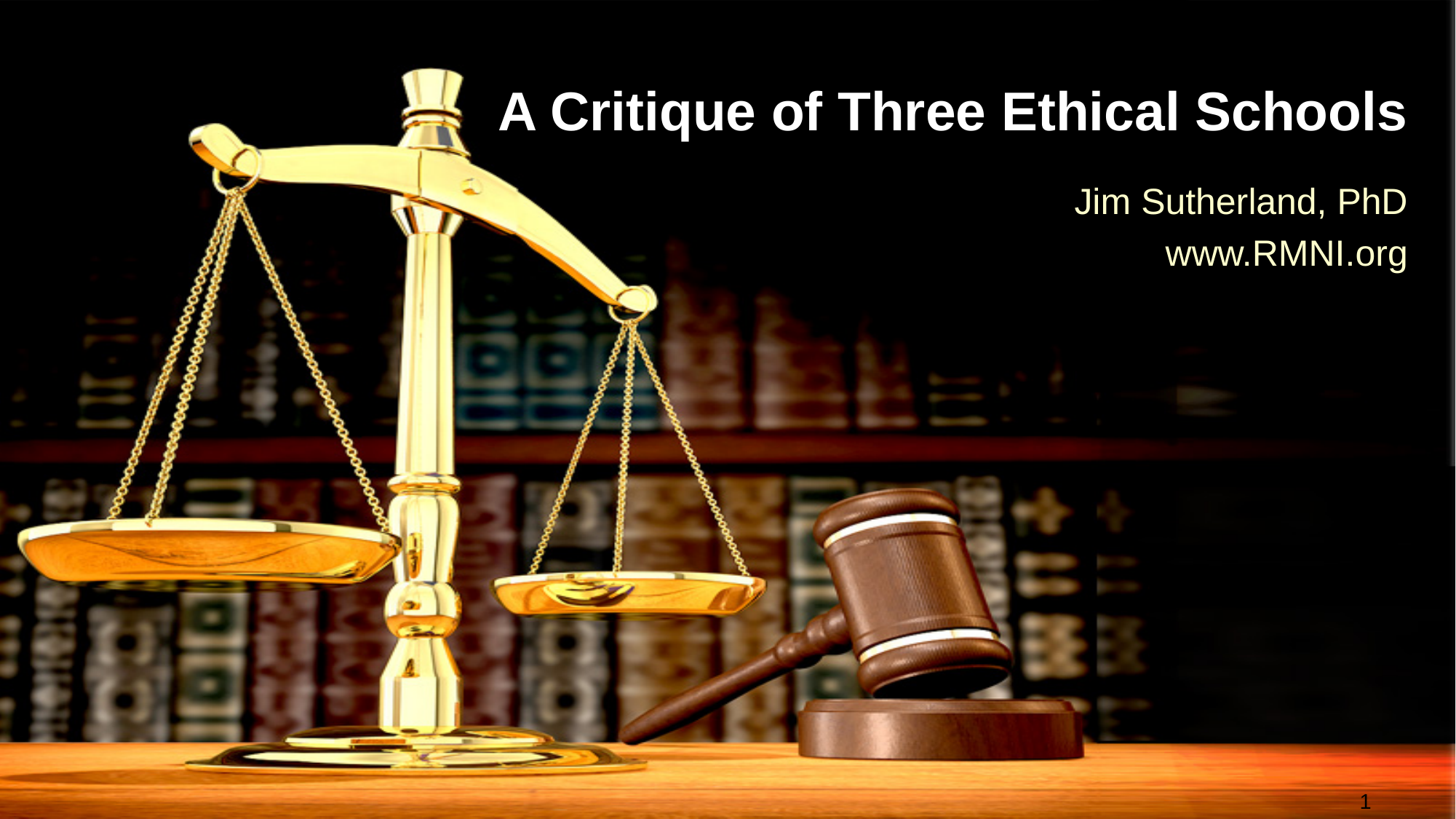

# A Critique of Three Ethical Schools
Jim Sutherland, PhD
www.RMNI.org
1